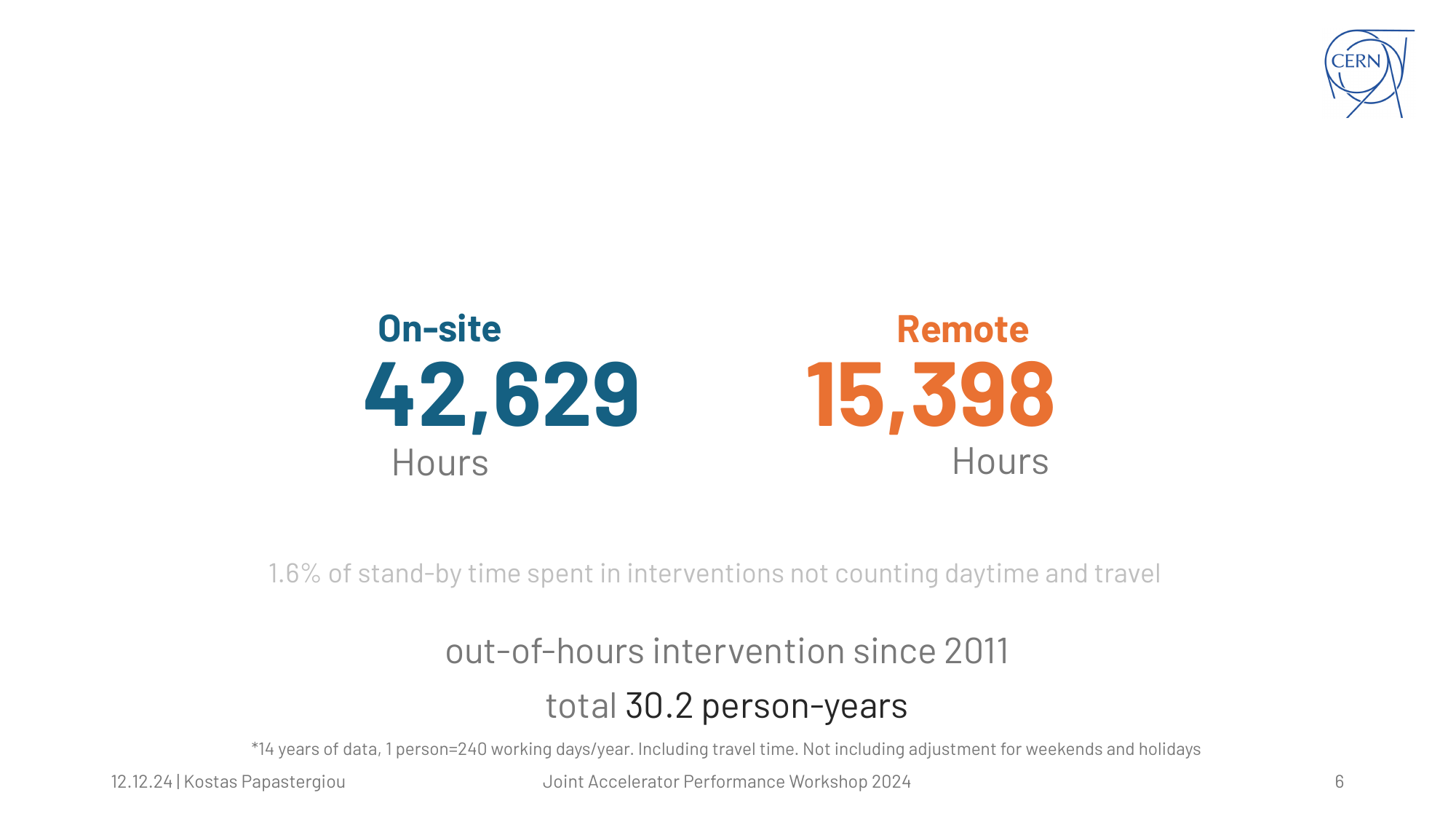

On-site
Remote
# 42,629         15,398
Hours
Hours
1.6% of stand-by time spent in interventions not counting daytime and travel
out-of-hours intervention since 2011
total 30.2 person-years
*14 years of data, 1 person=240 working days/year. Including travel time. Not including adjustment for weekends and holidays
12.12.24 | Kostas Papastergiou
Joint Accelerator Performance Workshop 2024
	6